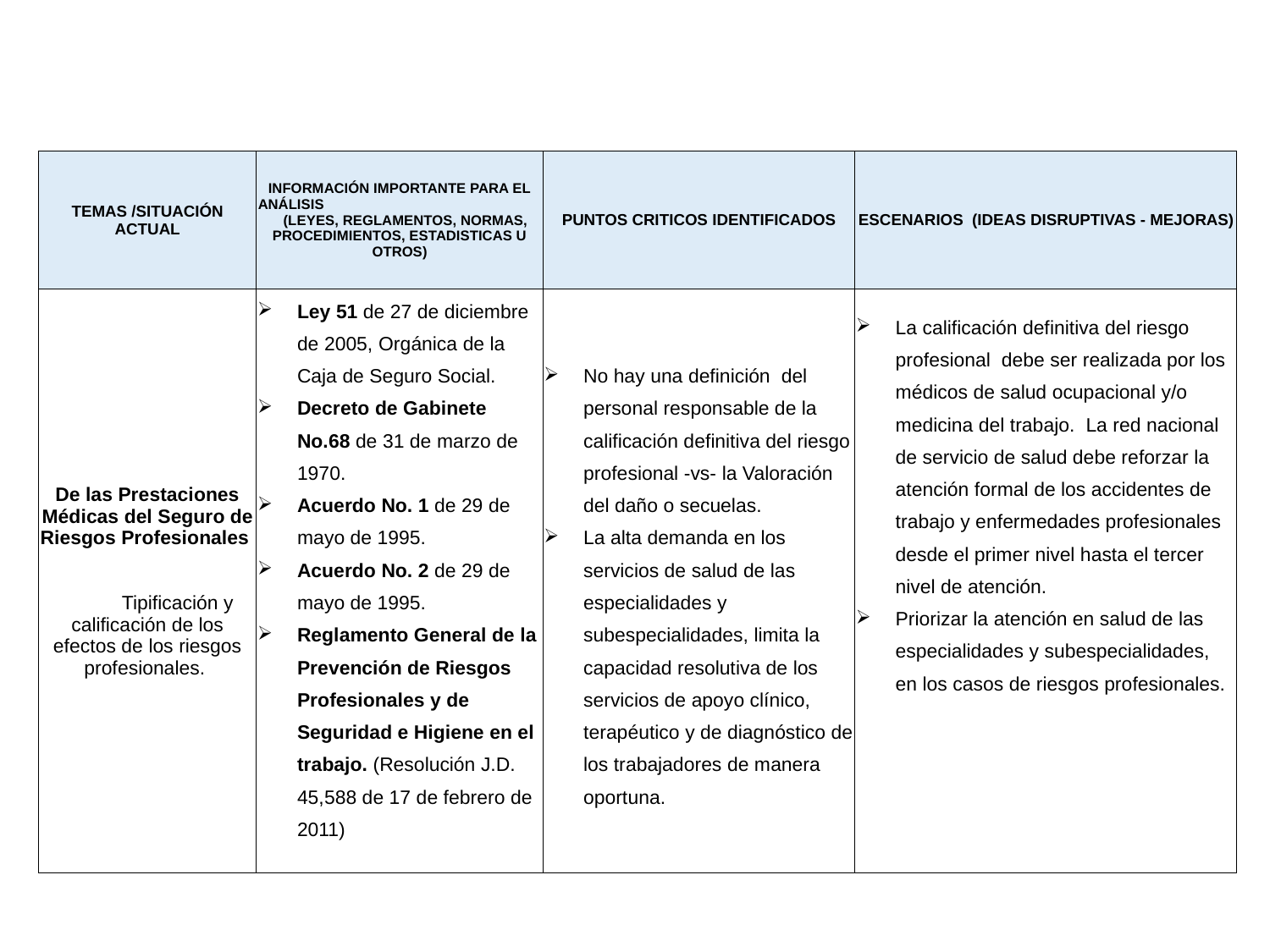

| TEMAS /SITUACIÓN ACTUAL | INFORMACIÓN IMPORTANTE PARA EL ANÁLISIS (LEYES, REGLAMENTOS, NORMAS, PROCEDIMIENTOS, ESTADISTICAS U OTROS) | PUNTOS CRITICOS IDENTIFICADOS | ESCENARIOS (IDEAS DISRUPTIVAS - MEJORAS) |
| --- | --- | --- | --- |
| De las Prestaciones Médicas del Seguro de Riesgos Profesionales Tipificación y calificación de los efectos de los riesgos profesionales. | Ley 51 de 27 de diciembre de 2005, Orgánica de la Caja de Seguro Social. Decreto de Gabinete No.68 de 31 de marzo de 1970. Acuerdo No. 1 de 29 de mayo de 1995. Acuerdo No. 2 de 29 de mayo de 1995. Reglamento General de la Prevención de Riesgos Profesionales y de Seguridad e Higiene en el trabajo. (Resolución J.D. 45,588 de 17 de febrero de 2011) | No hay una definición del personal responsable de la calificación definitiva del riesgo profesional -vs- la Valoración del daño o secuelas. La alta demanda en los servicios de salud de las especialidades y subespecialidades, limita la capacidad resolutiva de los servicios de apoyo clínico, terapéutico y de diagnóstico de los trabajadores de manera oportuna. | La calificación definitiva del riesgo profesional debe ser realizada por los médicos de salud ocupacional y/o medicina del trabajo. La red nacional de servicio de salud debe reforzar la atención formal de los accidentes de trabajo y enfermedades profesionales desde el primer nivel hasta el tercer nivel de atención. Priorizar la atención en salud de las especialidades y subespecialidades, en los casos de riesgos profesionales. |